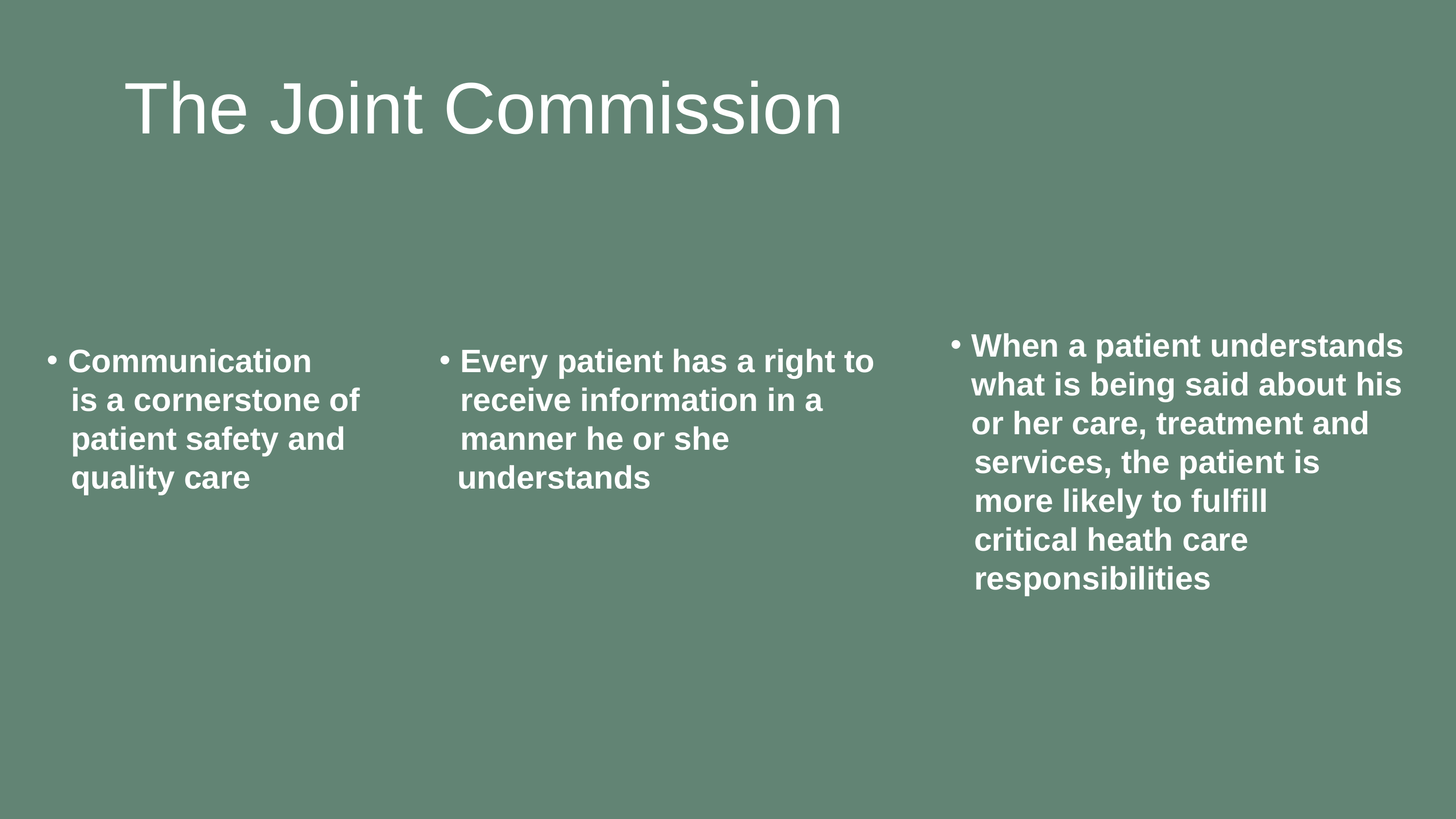

The Joint Commission
When a patient understands what is being said about his or her care, treatment and
     services, the patient is
     more likely to fulfill
     critical heath care
     responsibilities
Communication
     is a cornerstone of
     patient safety and
     quality care
Every patient has a right to receive information in a manner he or she
  understands